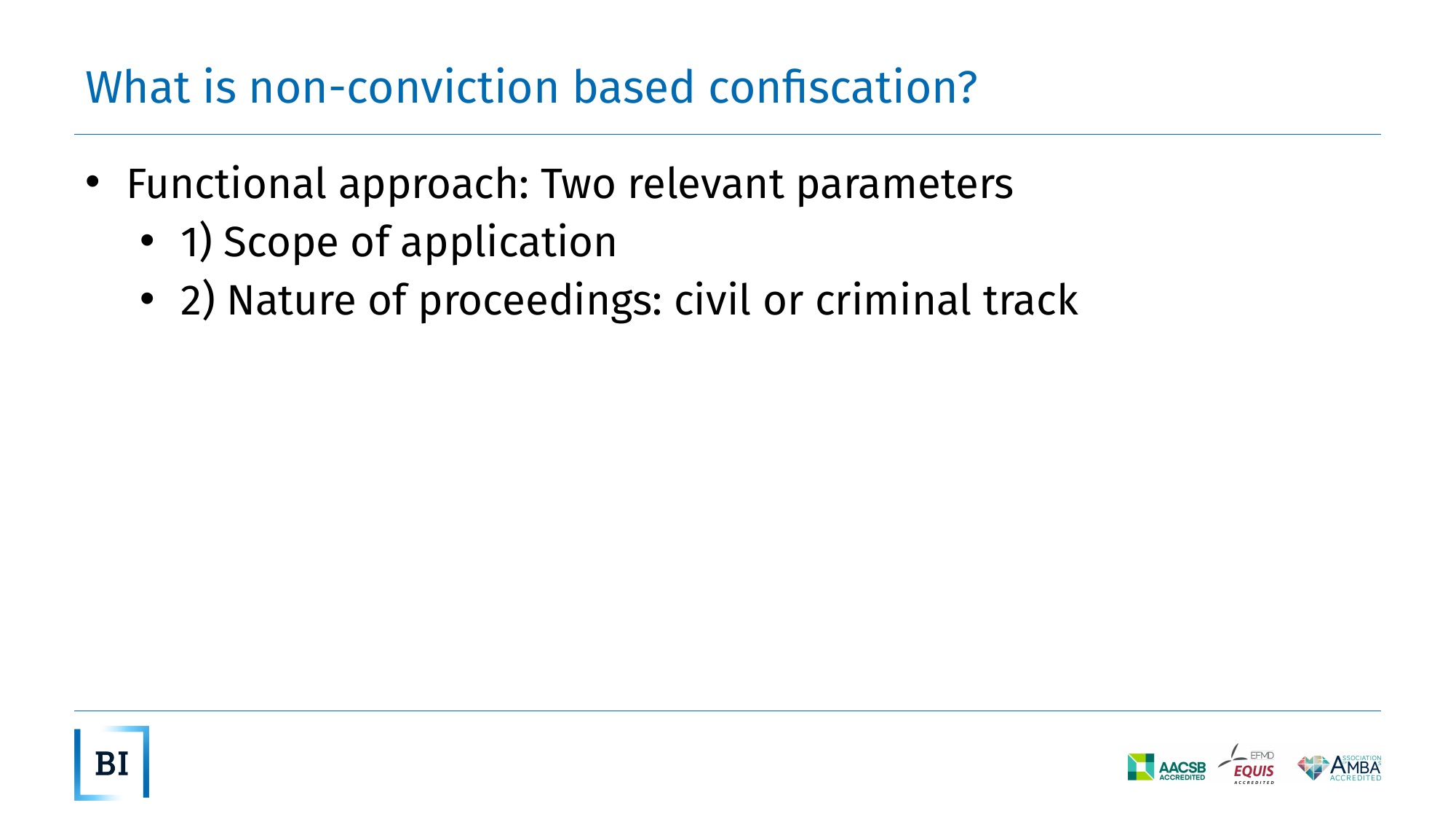

# What is non-conviction based confiscation?
Functional approach: Two relevant parameters
1) Scope of application
2) Nature of proceedings: civil or criminal track